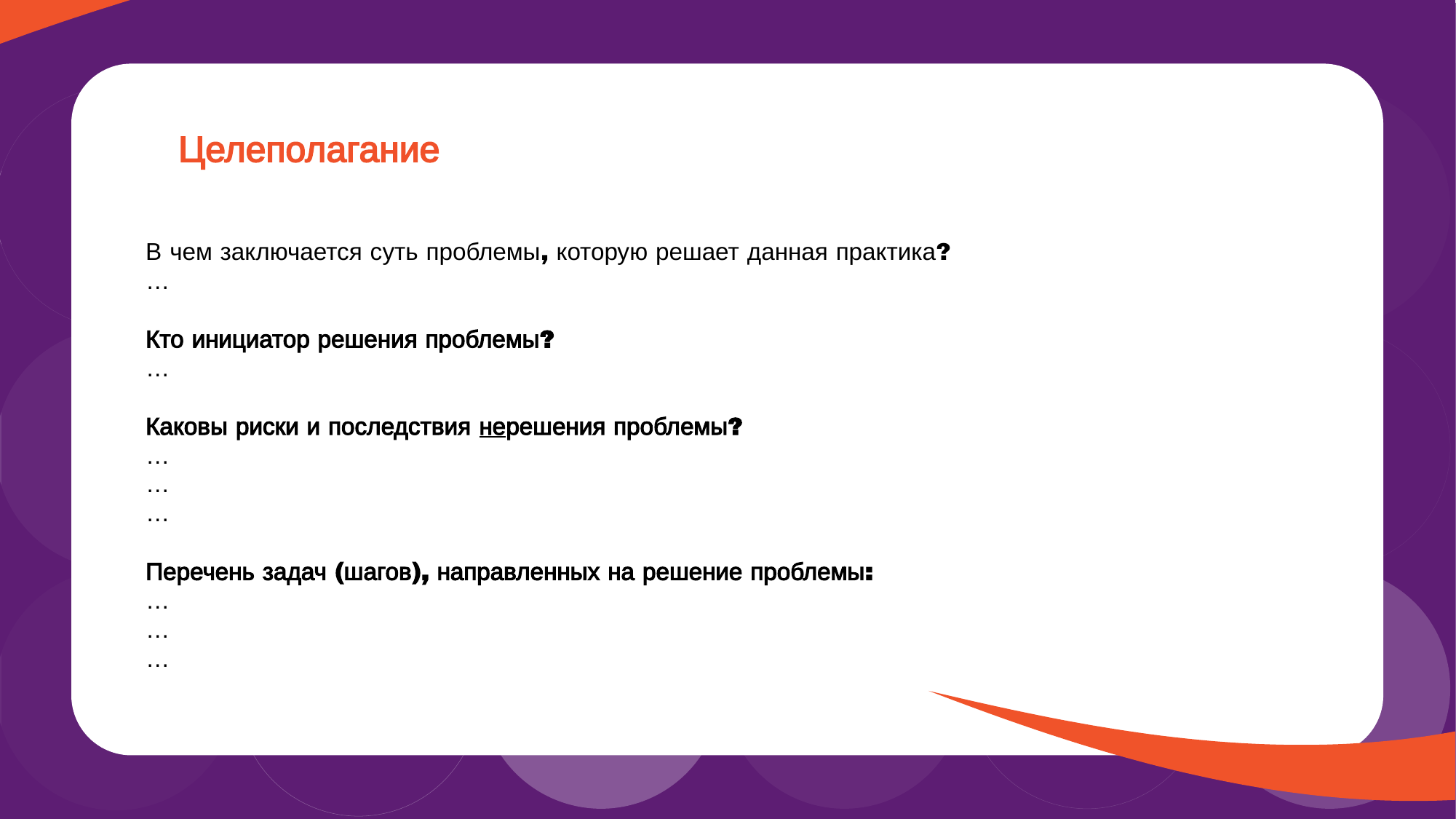

Целеполагание
В чем заключается суть проблемы, которую решает данная практика?
…

Кто инициатор решения проблемы?
…

Каковы риски и последствия нерешения проблемы?
…
…
…

Перечень задач (шагов), направленных на решение проблемы:
…
…
…